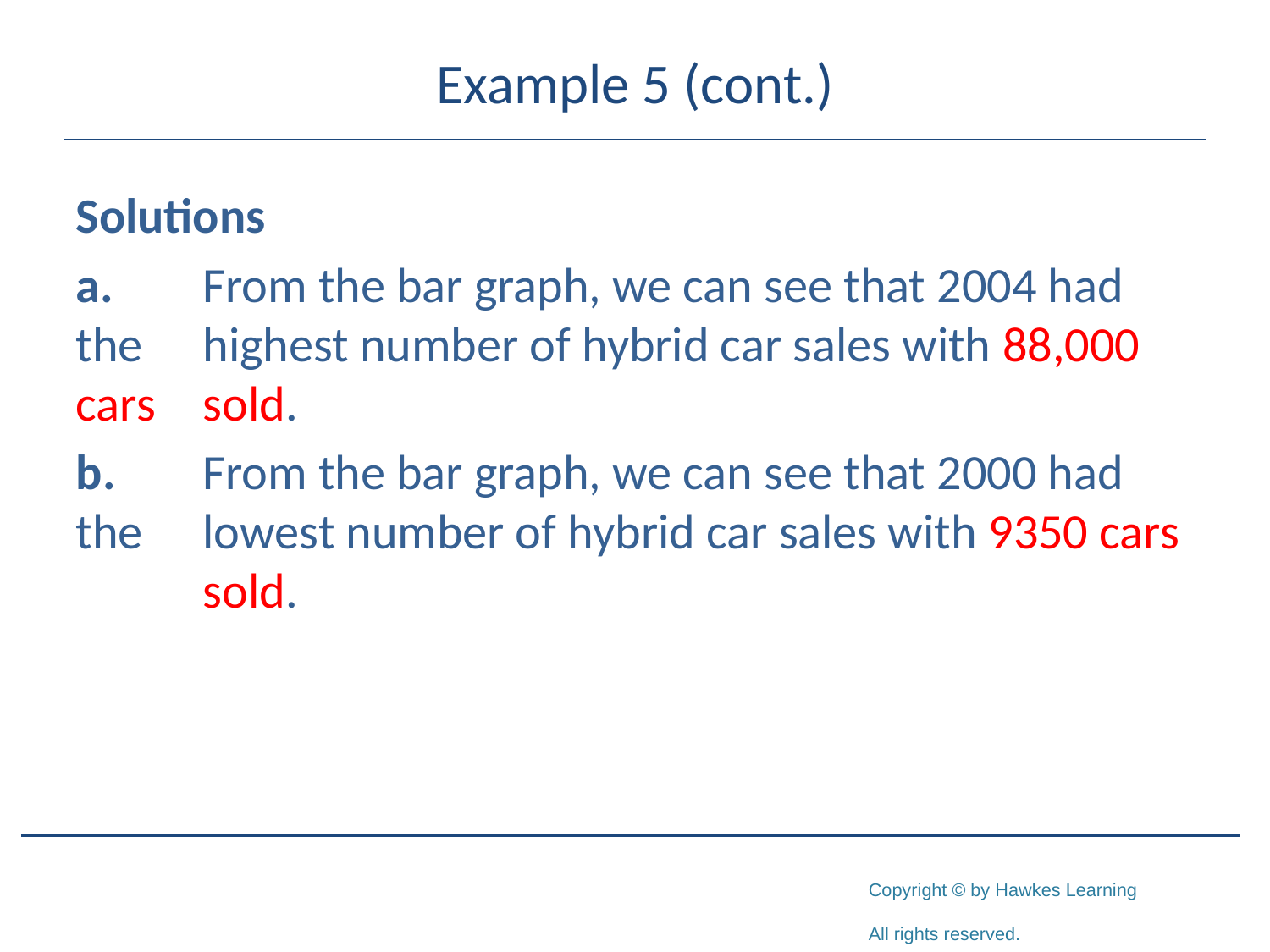

# Example 5 (cont.)
Solutions
a.	From the bar graph, we can see that 2004 had the 	highest number of hybrid car sales with 88,000 cars 	sold.
b.	From the bar graph, we can see that 2000 had the 	lowest number of hybrid car sales with 9350 cars 	sold.